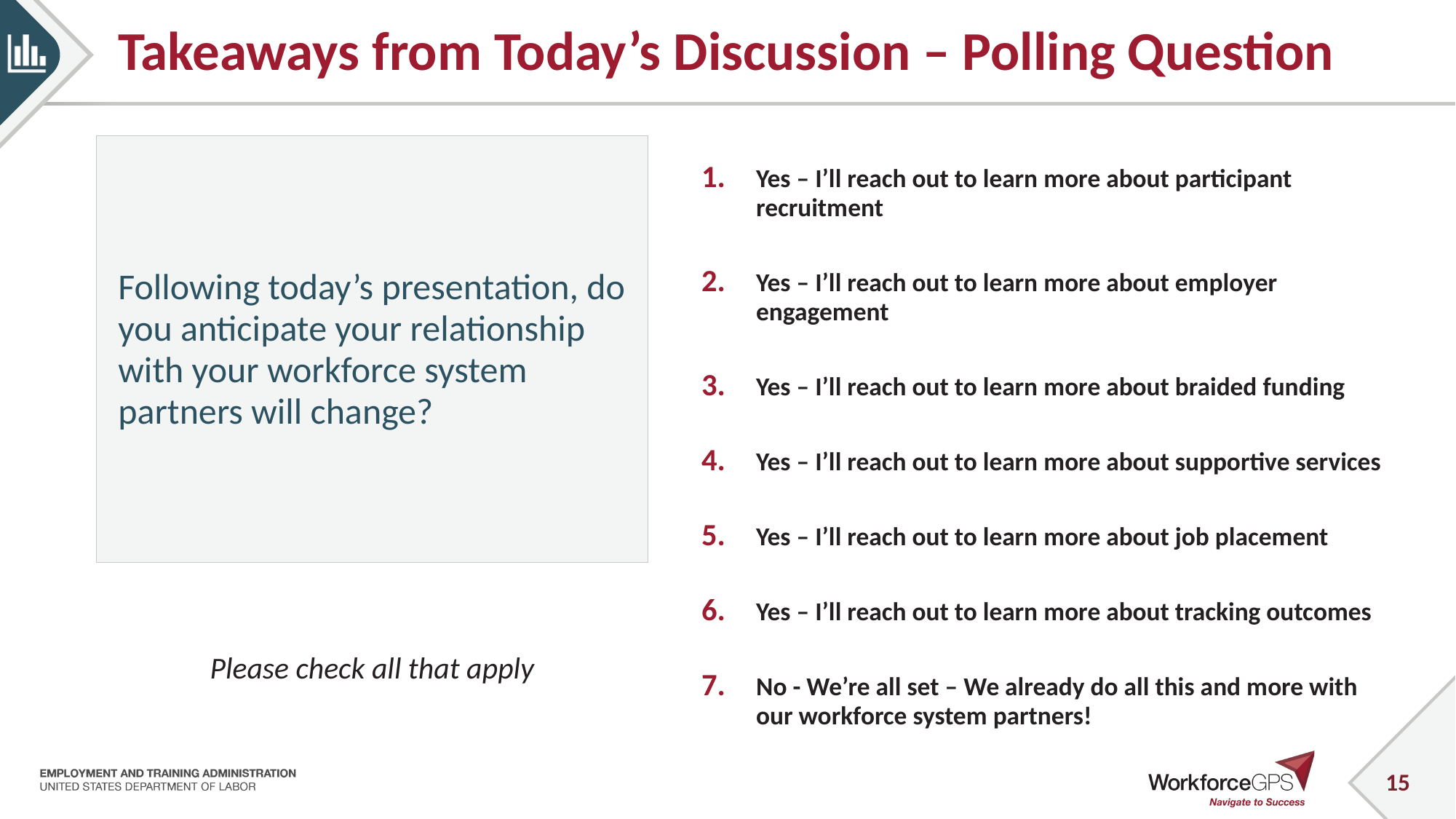

# Takeaways from Today’s Discussion – Polling Question
Following today’s presentation, do you anticipate your relationship with your workforce system partners will change?
Yes – I’ll reach out to learn more about participant recruitment
Yes – I’ll reach out to learn more about employer engagement
Yes – I’ll reach out to learn more about braided funding
Yes – I’ll reach out to learn more about supportive services
Yes – I’ll reach out to learn more about job placement
Yes – I’ll reach out to learn more about tracking outcomes
No - We’re all set – We already do all this and more with our workforce system partners!
Please check all that apply
15